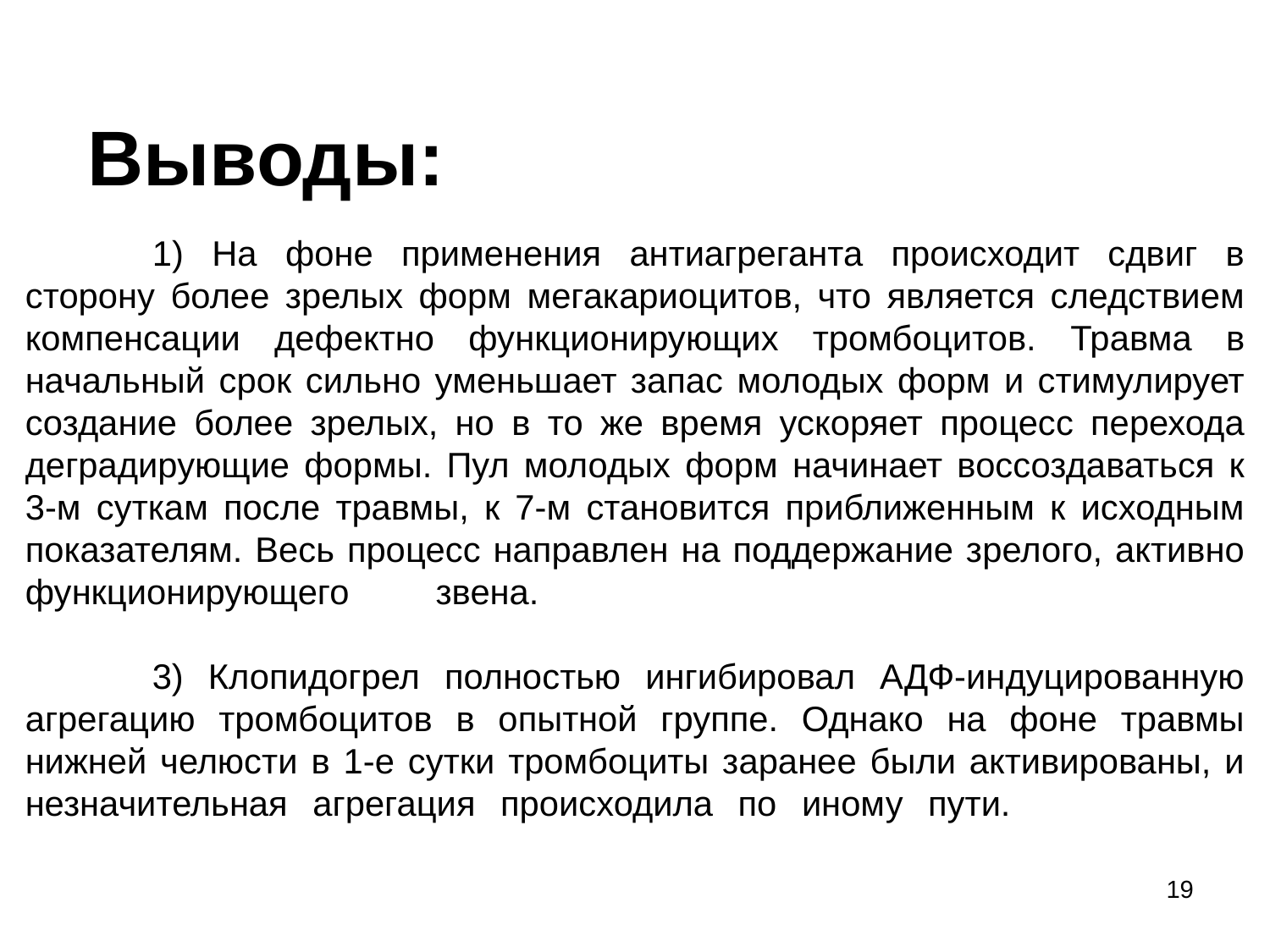

# Выводы: 1) На фоне применения антиагреганта происходит сдвиг в сторону более зрелых форм мегакариоцитов, что является следствием компенсации дефектно функционирующих тромбоцитов. Травма в начальный срок сильно уменьшает запас молодых форм и стимулирует создание более зрелых, но в то же время ускоряет процесс перехода деградирующие формы. Пул молодых форм начинает воссоздаваться к 3-м суткам после травмы, к 7-м становится приближенным к исходным показателям. Весь процесс направлен на поддержание зрелого, активно функционирующего звена. 3) Клопидогрел полностью ингибировал АДФ-индуцированную агрегацию тромбоцитов в опытной группе. Однако на фоне травмы нижней челюсти в 1-е сутки тромбоциты заранее были активированы, и незначительная агрегация происходила по иному пути.
19